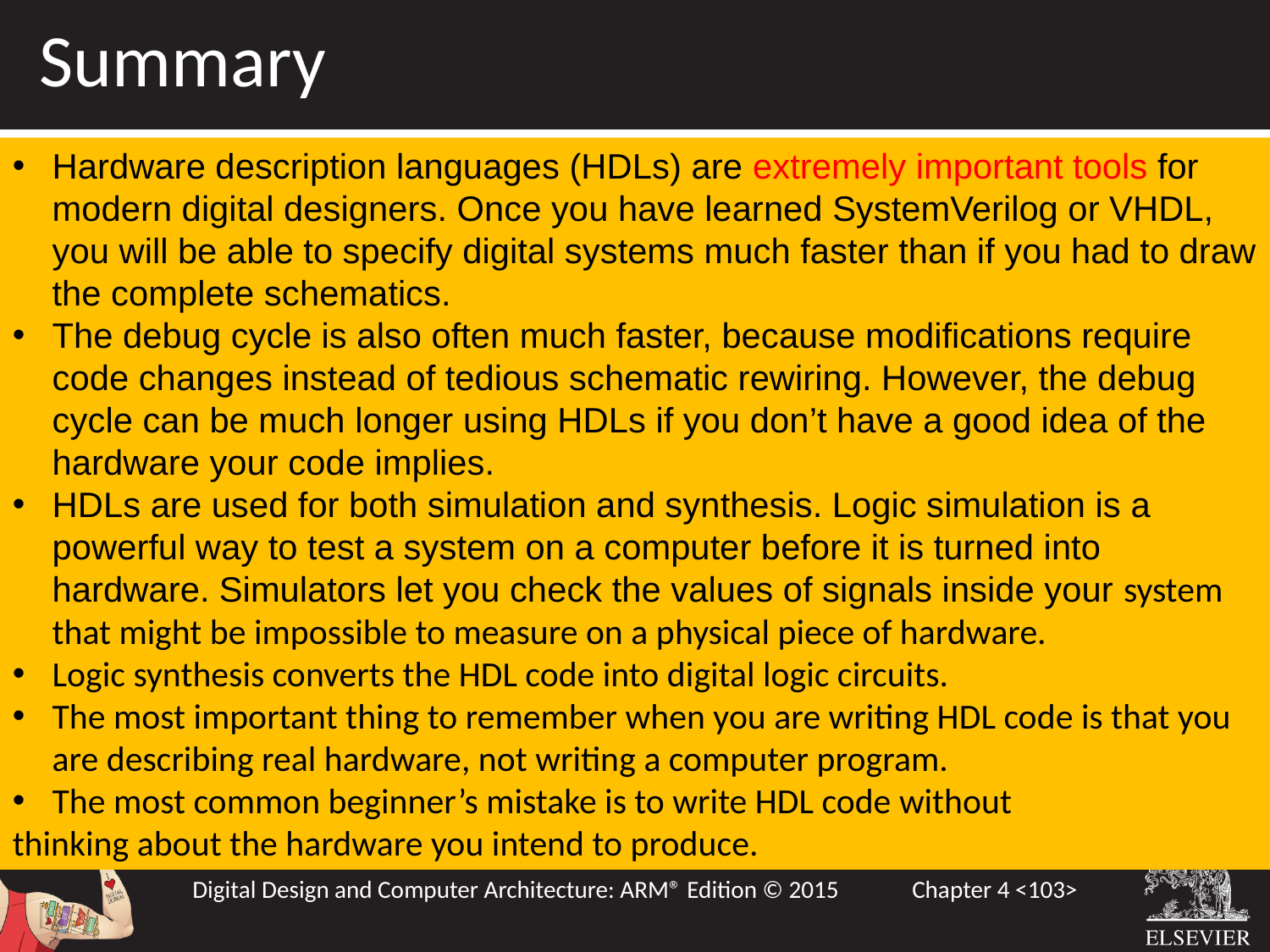

Summary
Hardware description languages (HDLs) are extremely important tools for modern digital designers. Once you have learned SystemVerilog or VHDL, you will be able to specify digital systems much faster than if you had to draw the complete schematics.
The debug cycle is also often much faster, because modifications require code changes instead of tedious schematic rewiring. However, the debug cycle can be much longer using HDLs if you don’t have a good idea of the hardware your code implies.
HDLs are used for both simulation and synthesis. Logic simulation is a powerful way to test a system on a computer before it is turned into hardware. Simulators let you check the values of signals inside your system that might be impossible to measure on a physical piece of hardware.
Logic synthesis converts the HDL code into digital logic circuits.
The most important thing to remember when you are writing HDL code is that you are describing real hardware, not writing a computer program.
The most common beginner’s mistake is to write HDL code without
thinking about the hardware you intend to produce.